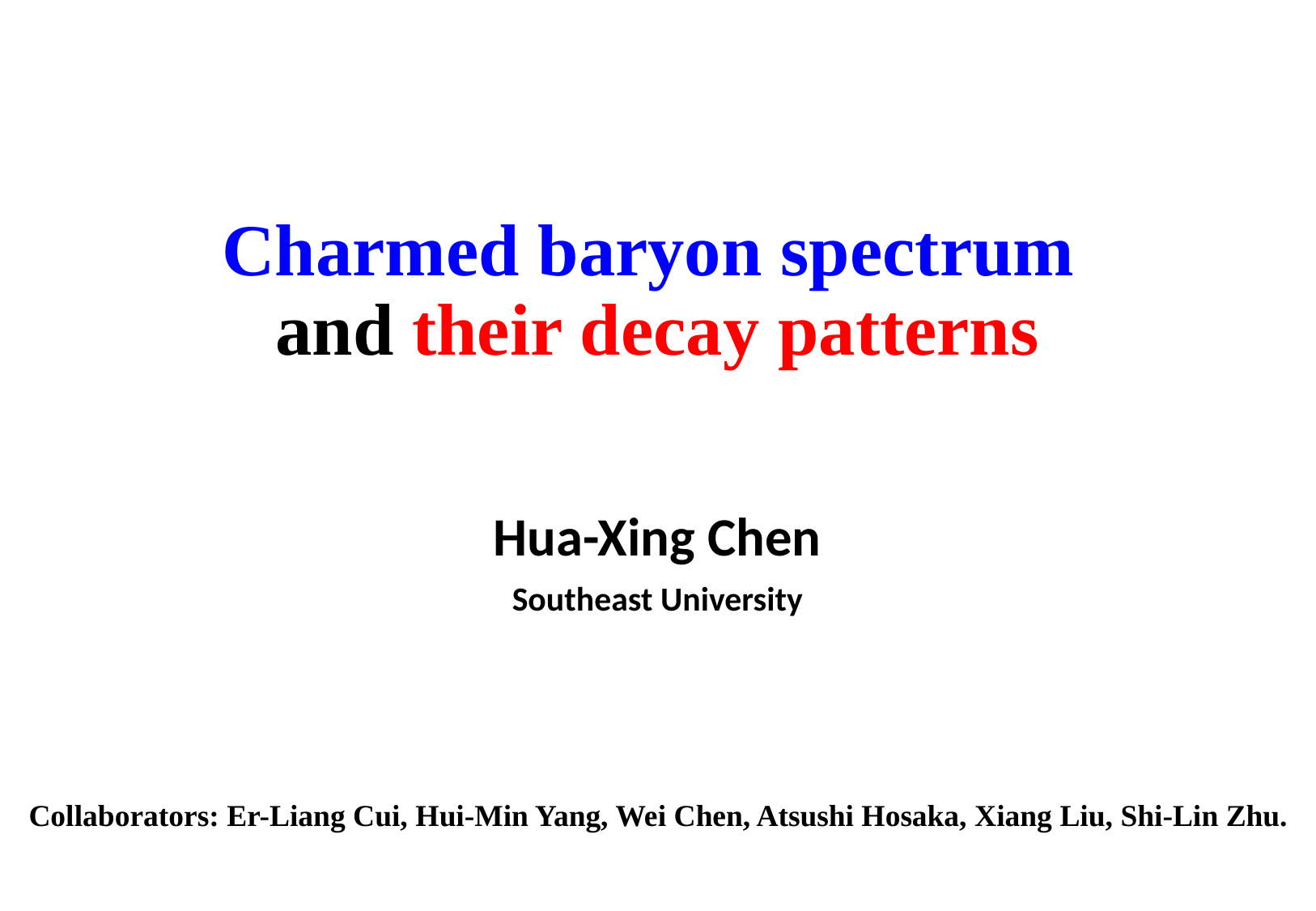

# Charmed baryon spectrum and their decay patterns
Hua-Xing Chen
Southeast University
Collaborators: Er-Liang Cui, Hui-Min Yang, Wei Chen, Atsushi Hosaka, Xiang Liu, Shi-Lin Zhu.